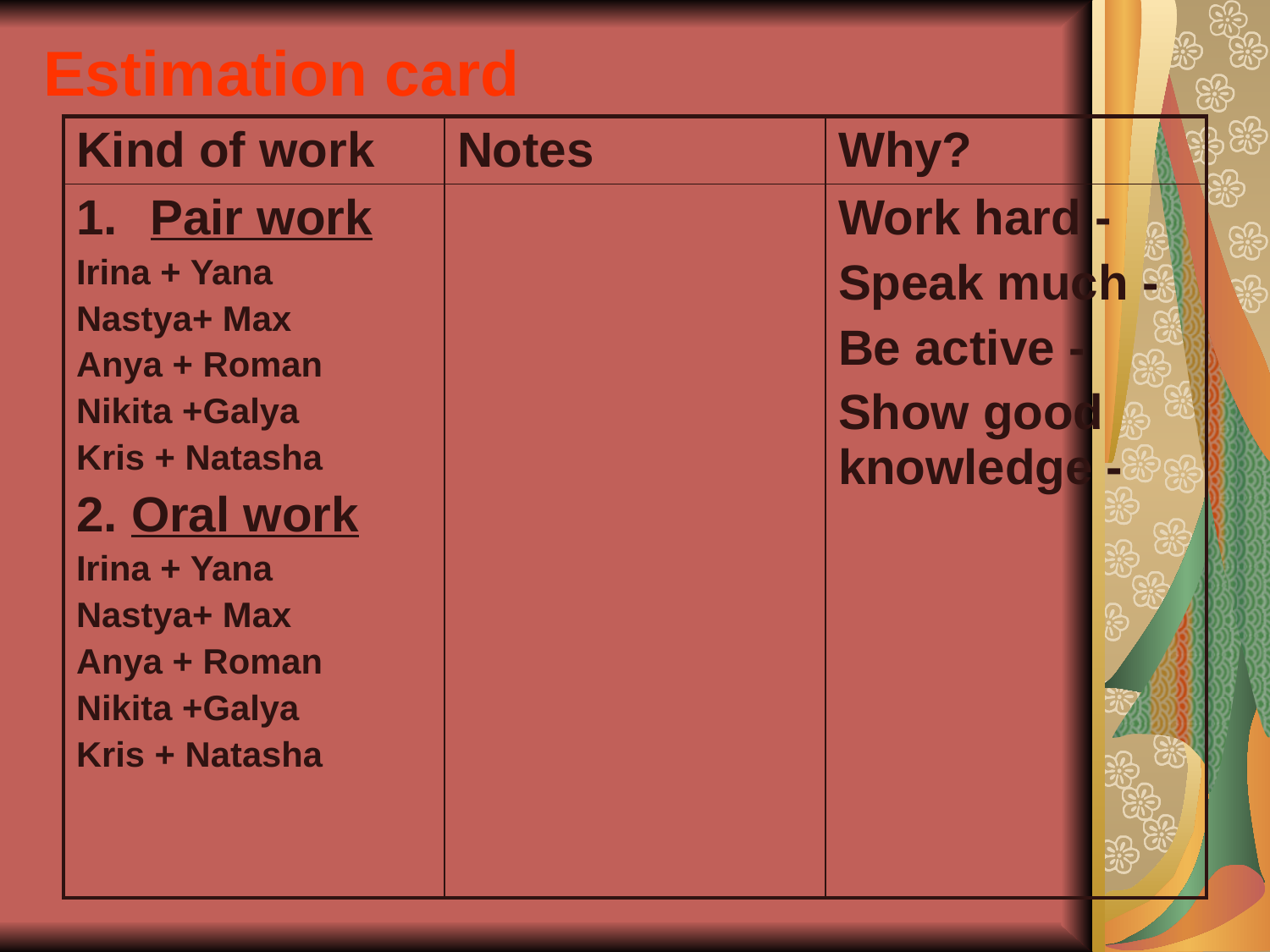

# Estimation card
| Kind of work | Notes | Why? |
| --- | --- | --- |
| Pair work Irina + Yana Nastya+ Max Anya + Roman Nikita +Galya Kris + Natasha 2. Oral work Irina + Yana Nastya+ Max Anya + Roman Nikita +Galya Kris + Natasha |  | Work hard - Speak much - Be active - Show good knowledge - |